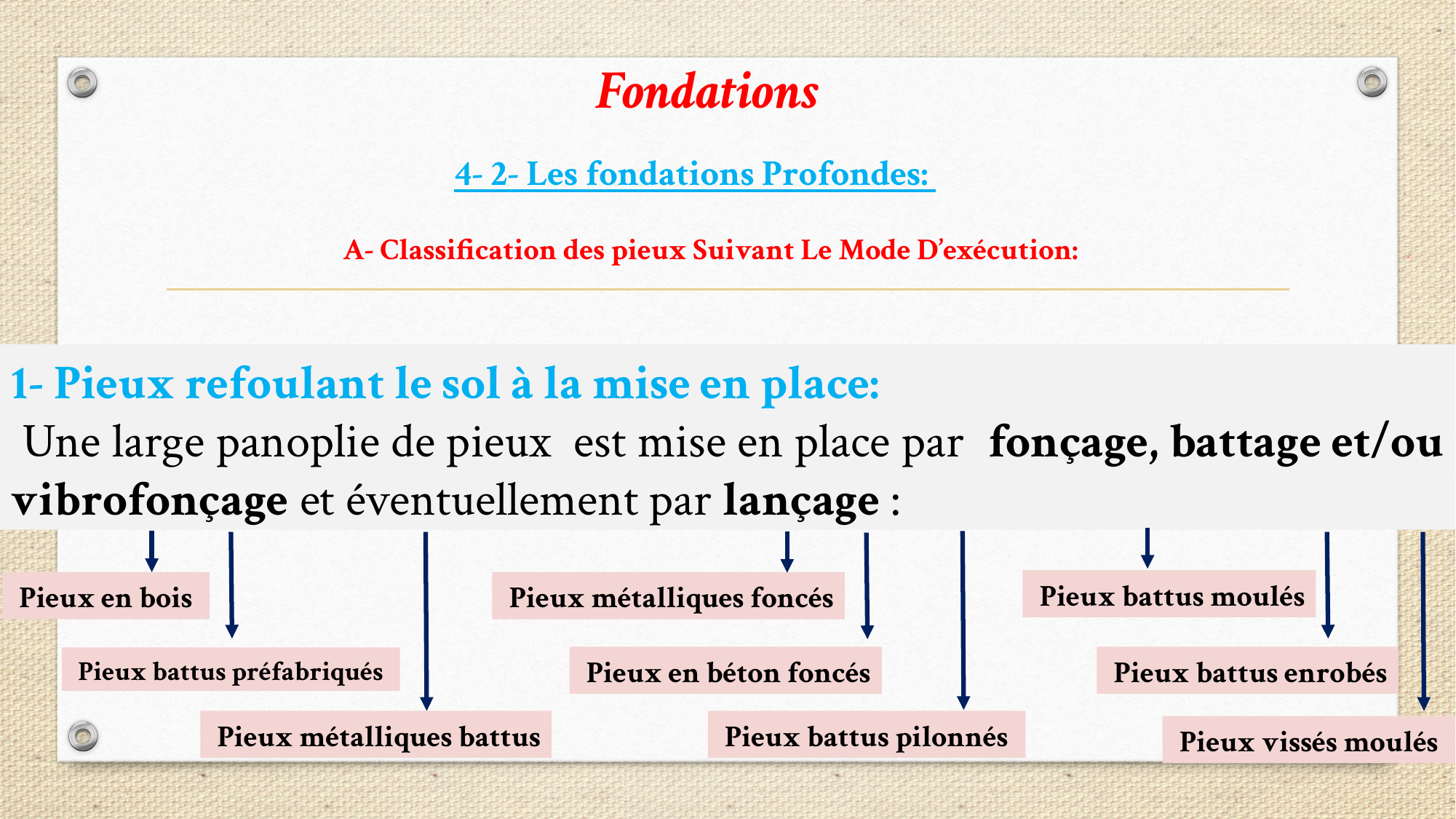

Fondations
4- 2- Les fondations Profondes:
 A- Classification des pieux Suivant Le Mode D’exécution:
1- Pieux refoulant le sol à la mise en place:
 Une large panoplie de pieux  est mise en place par  fonçage, battage et/ou vibrofonçage et éventuellement par lançage :
 Pieux battus moulés
 Pieux en bois
 Pieux métalliques foncés
 Pieux en béton foncés
 Pieux battus enrobés
 Pieux battus préfabriqués
 Pieux métalliques battus
 Pieux battus pilonnés
 Pieux vissés moulés